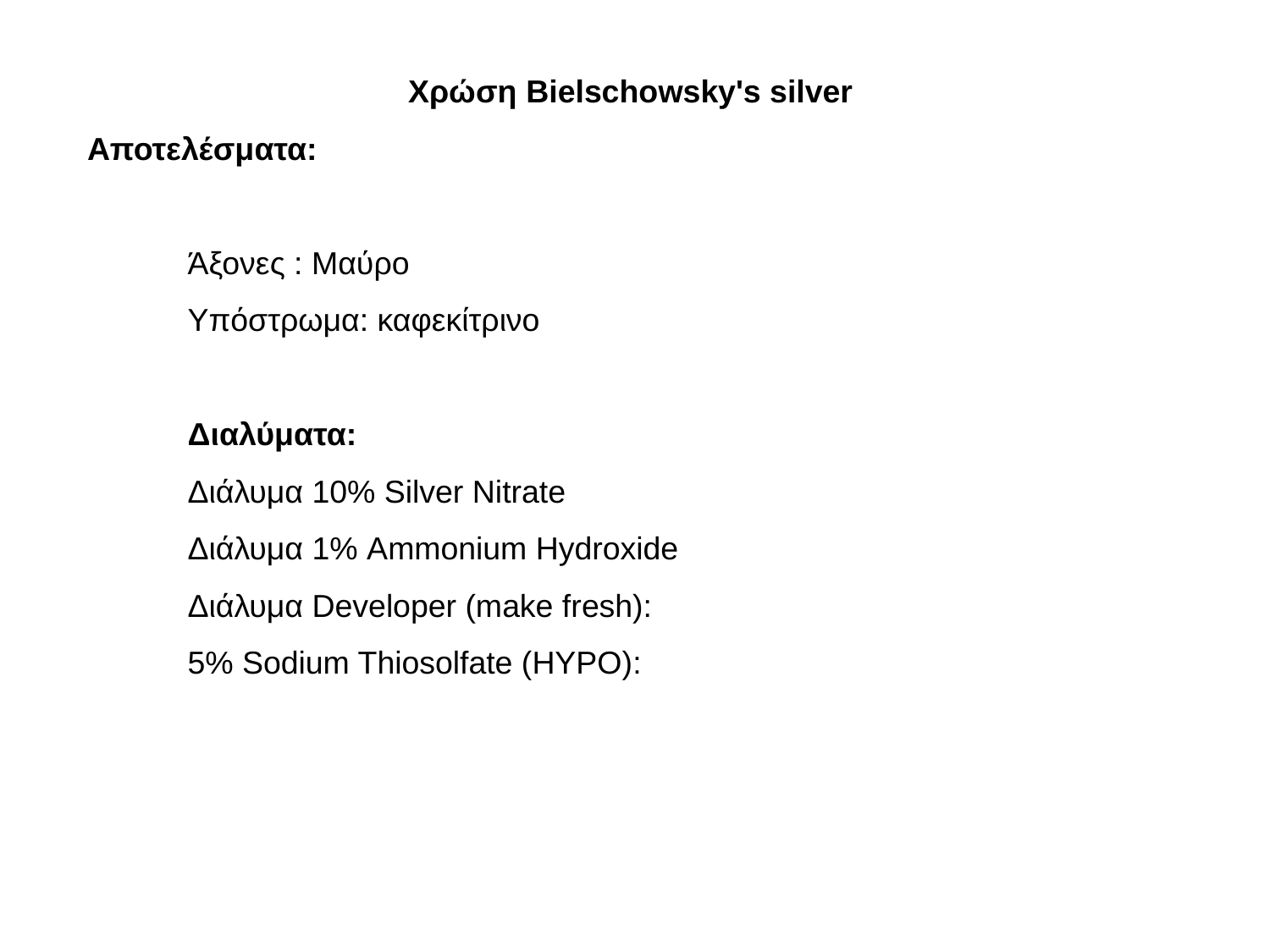

Χρώση Bielschowsky's silver
Αποτελέσματα:

Άξονες : Μαύρο
Υπόστρωμα: καφεκίτρινο

Διαλύματα:
Διάλυμα 10% Silver Nitrate
Διάλυμα 1% Ammonium Hydroxide
Διάλυμα Developer (make fresh):
5% Sodium Thiosolfate (HYPO):